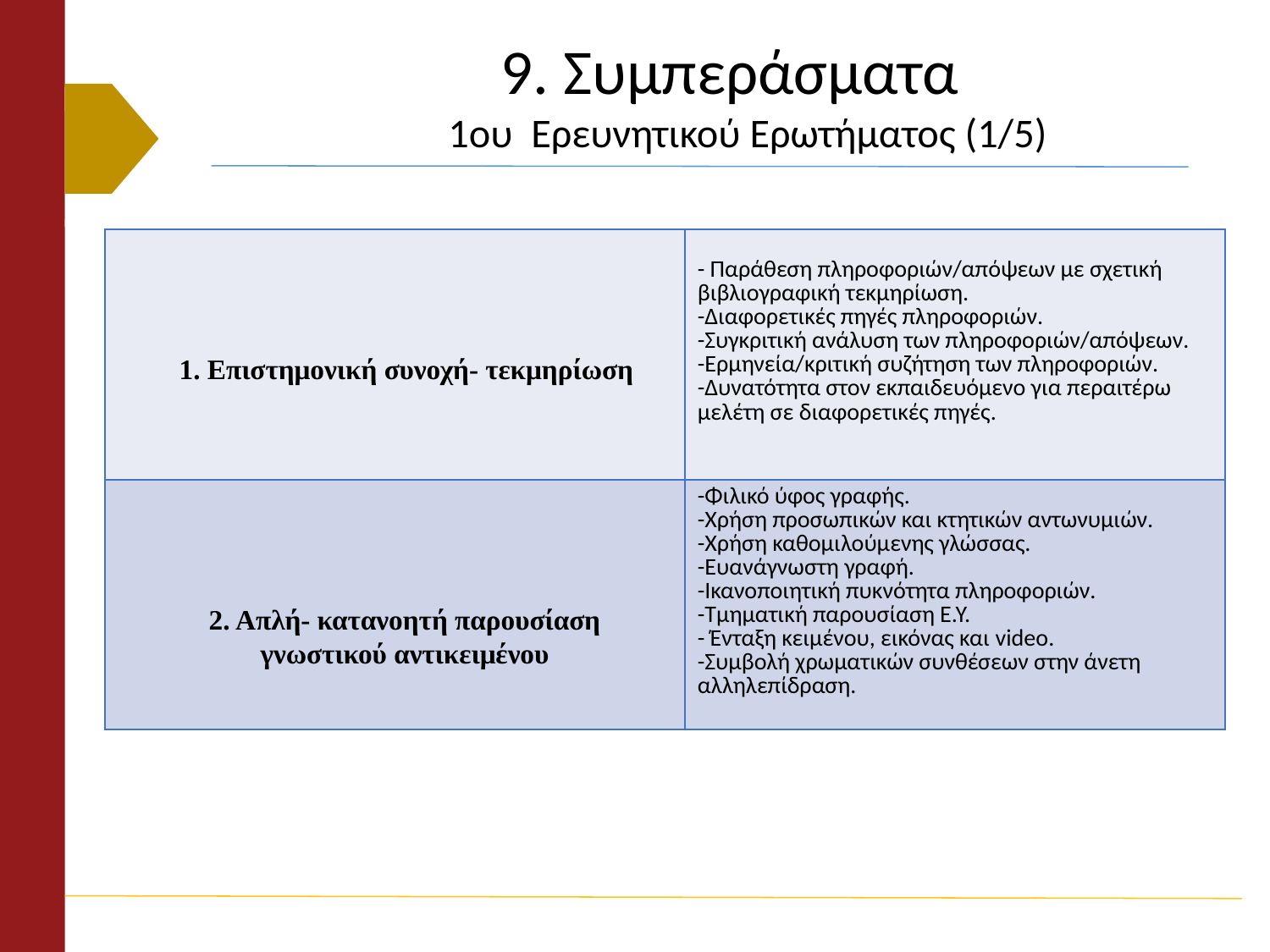

# 9. Συμπεράσματα 1ου  Ερευνητικού Ερωτήματος (1/5)

|  | - Παράθεση πληροφοριών/απόψεων με σχετική βιβλιογραφική τεκμηρίωση. -Διαφορετικές πηγές πληροφοριών. -Συγκριτική ανάλυση των πληροφοριών/απόψεων. -Ερμηνεία/κριτική συζήτηση των πληροφοριών. -Δυνατότητα στον εκπαιδευόμενο για περαιτέρω μελέτη σε διαφορετικές πηγές. |
| --- | --- |
|  | -Φιλικό ύφος γραφής. -Χρήση προσωπικών και κτητικών αντωνυμιών. -Χρήση καθομιλούμενης γλώσσας. -Ευανάγνωστη γραφή. -Ικανοποιητική πυκνότητα πληροφοριών. -Τμηματική παρουσίαση Ε.Υ. - Ένταξη κειμένου, εικόνας και video. -Συμβολή χρωματικών συνθέσεων στην άνετη αλληλεπίδραση. |
1. Επιστημονική συνοχή- τεκμηρίωση

2. Απλή- κατανοητή παρουσίαση γνωστικού αντικειμένου